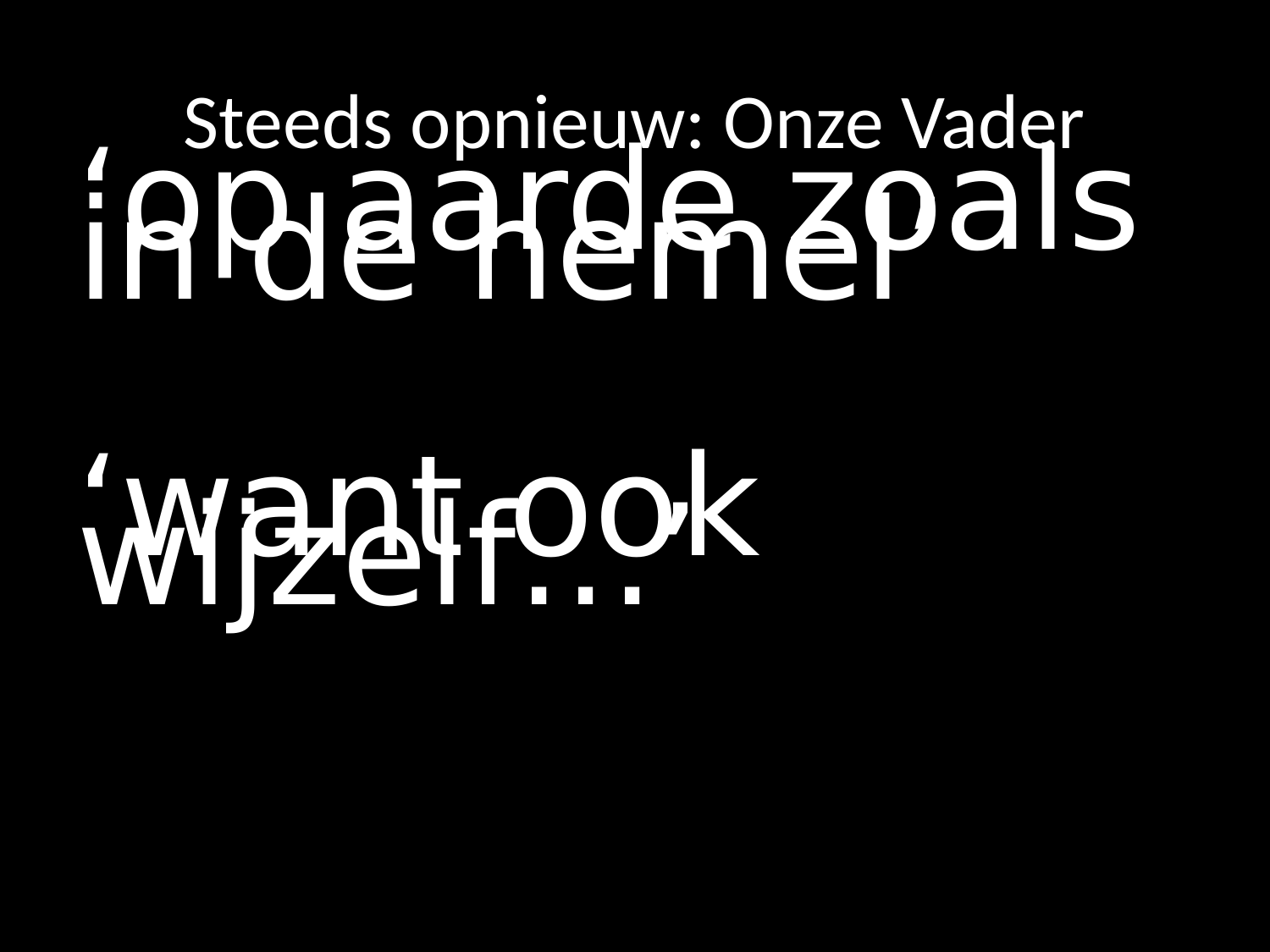

# Steeds opnieuw: Onze Vader
‘op aarde zoals in de hemel’

‘want ook wijzelf…’